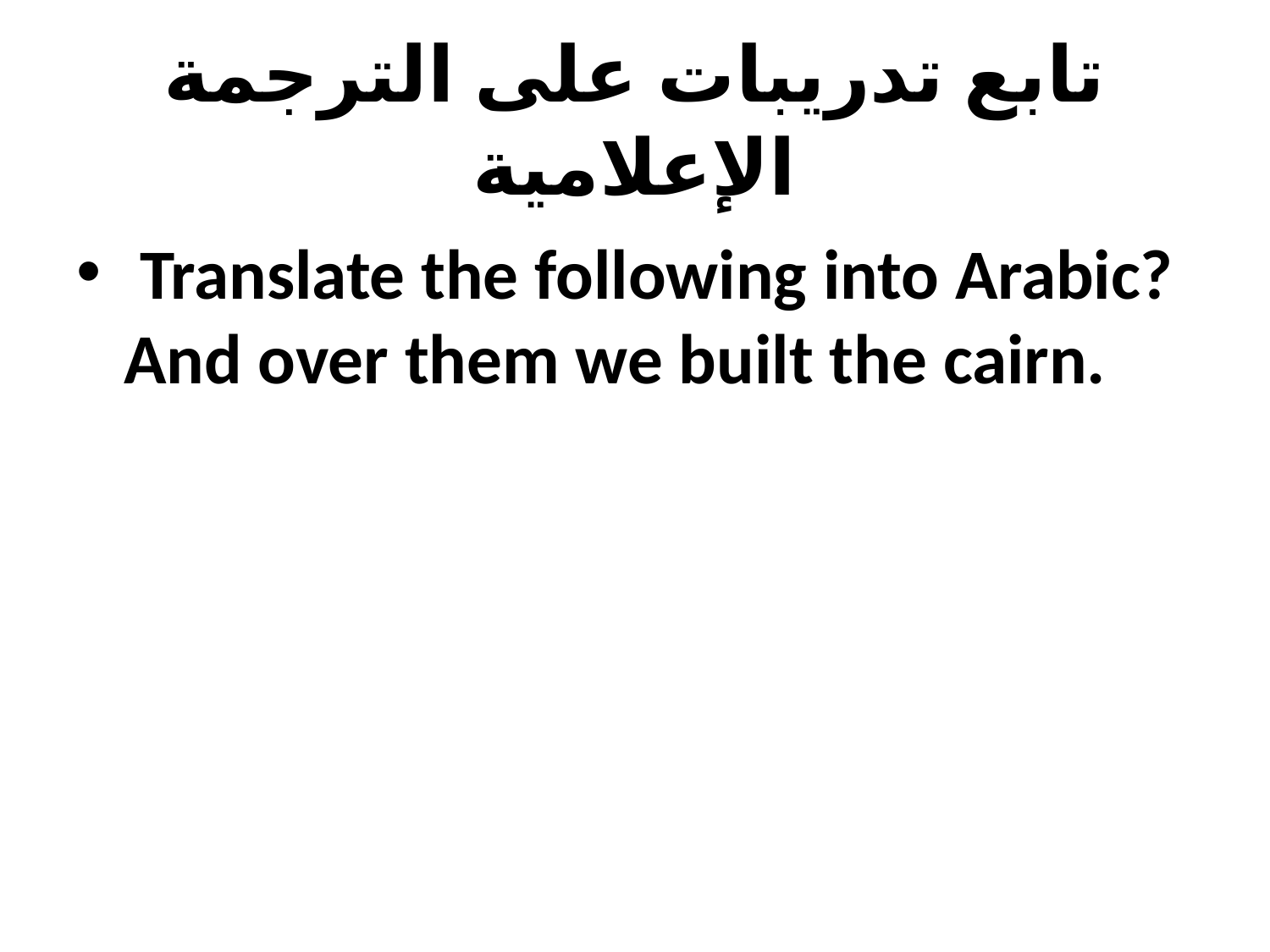

# تابع تدريبات على الترجمة الإعلامية
 Translate the following into Arabic?
And over them we built the cairn.